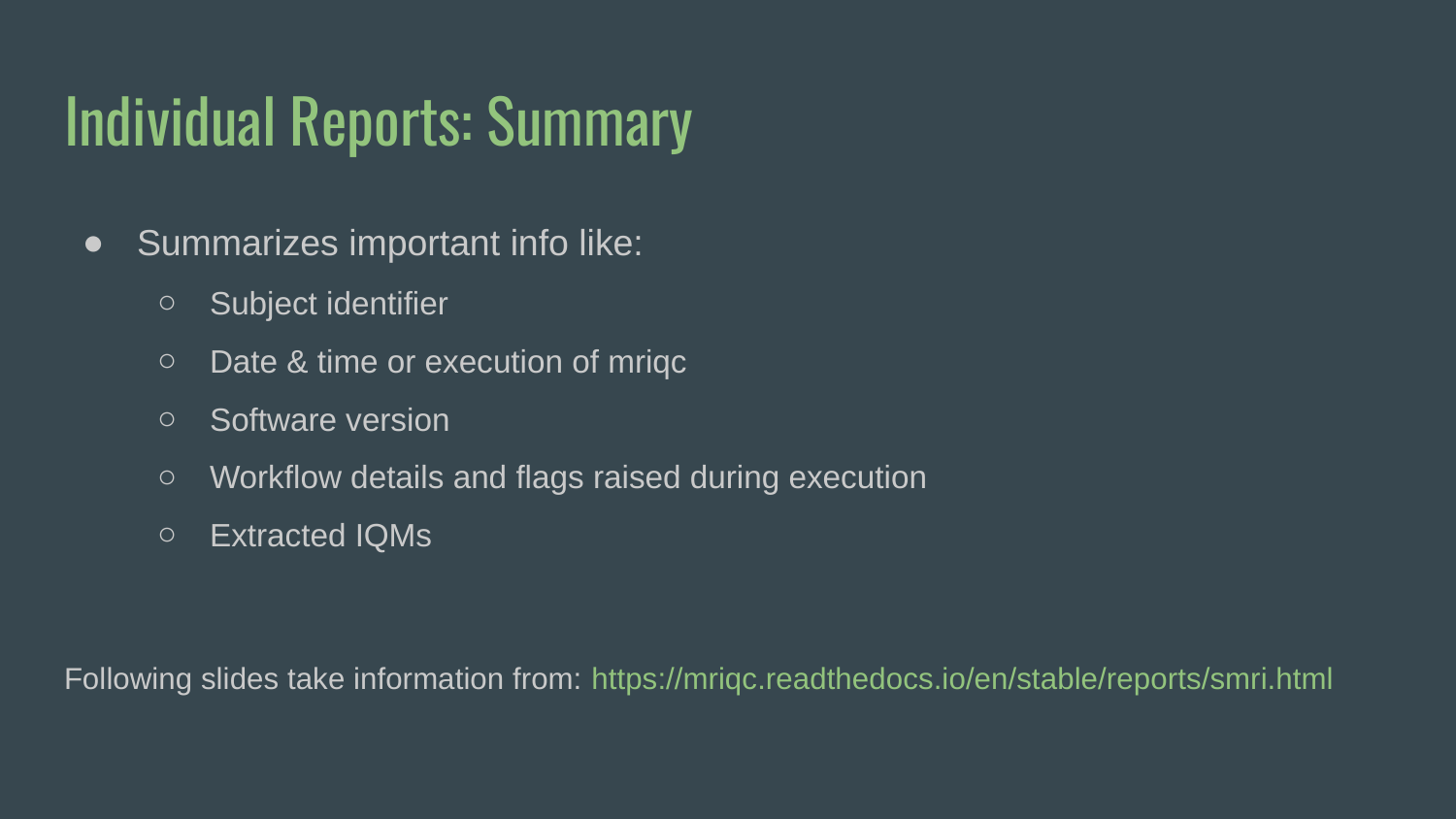

# Individual Reports: Summary
Summarizes important info like:
Subject identifier
Date & time or execution of mriqc
Software version
Workflow details and flags raised during execution
Extracted IQMs

Following slides take information from: https://mriqc.readthedocs.io/en/stable/reports/smri.html